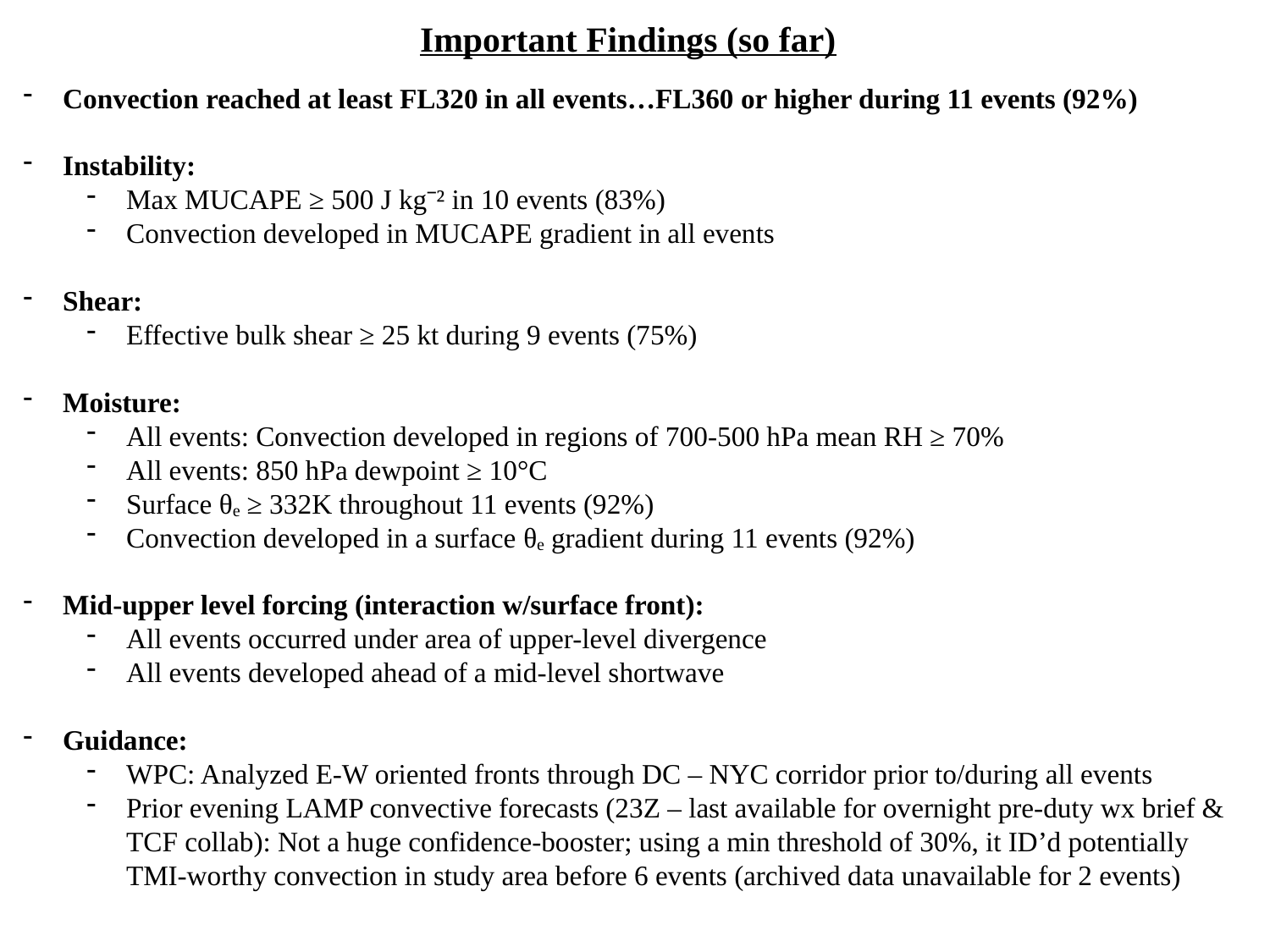

Important Findings (so far)
Convection reached at least FL320 in all events…FL360 or higher during 11 events (92%)

Instability:
Max MUCAPE ≥ 500 J kgˉ² in 10 events (83%)
Convection developed in MUCAPE gradient in all events

Shear:
Effective bulk shear ≥ 25 kt during 9 events (75%)

Moisture:
All events: Convection developed in regions of 700-500 hPa mean RH ≥ 70%
All events: 850 hPa dewpoint ≥ 10°C
Surface θₑ ≥ 332K throughout 11 events (92%)
Convection developed in a surface θₑ gradient during 11 events (92%)

Mid-upper level forcing (interaction w/surface front):
All events occurred under area of upper-level divergence
All events developed ahead of a mid-level shortwave

Guidance:
WPC: Analyzed E-W oriented fronts through DC – NYC corridor prior to/during all events
Prior evening LAMP convective forecasts (23Z – last available for overnight pre-duty wx brief & TCF collab): Not a huge confidence-booster; using a min threshold of 30%, it ID’d potentially TMI-worthy convection in study area before 6 events (archived data unavailable for 2 events)